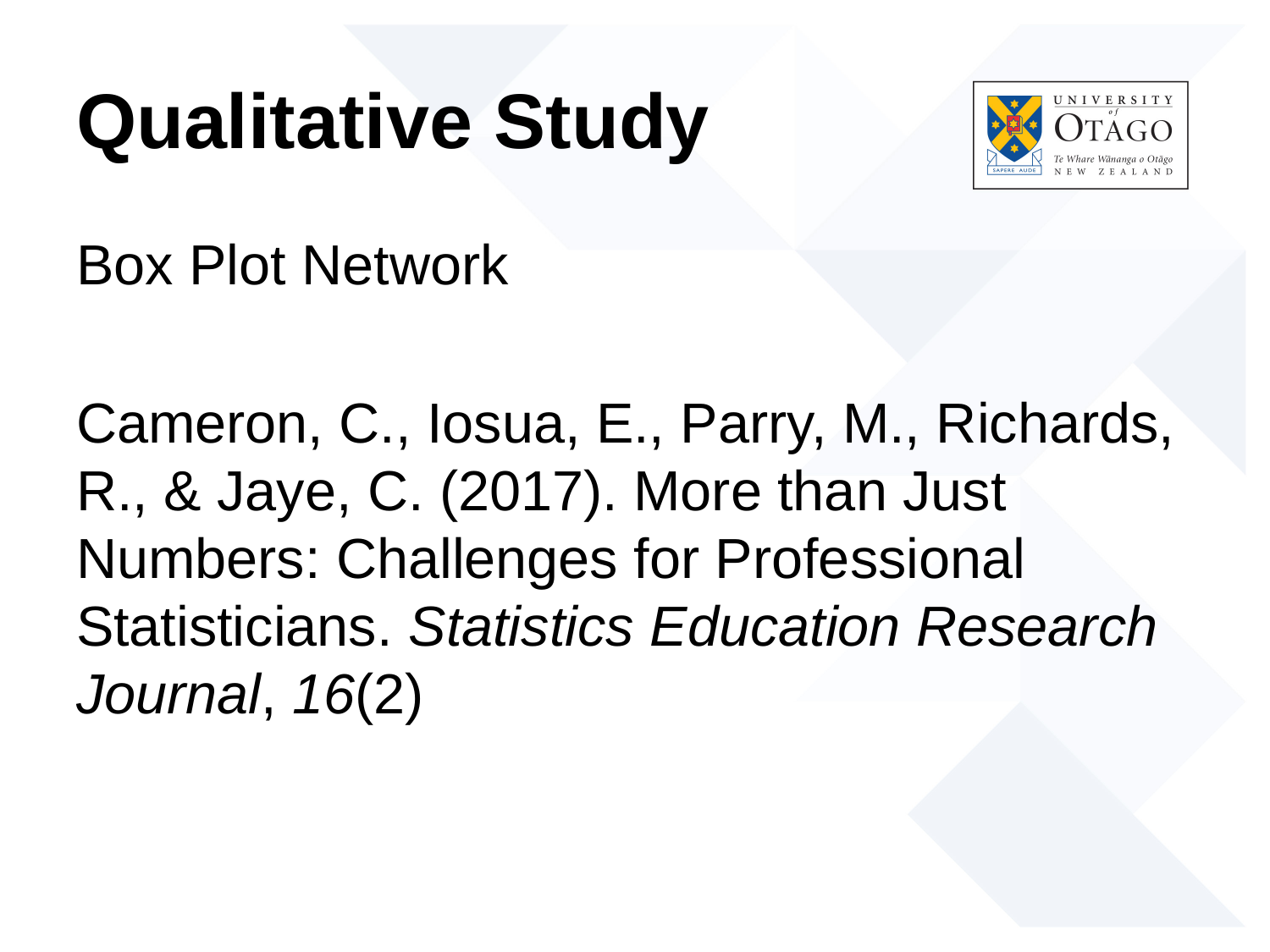

# Qualitative Study
Box Plot Network

Cameron, C., Iosua, E., Parry, M., Richards, R., & Jaye, C. (2017). More than Just Numbers: Challenges for Professional Statisticians. Statistics Education Research Journal, 16(2)